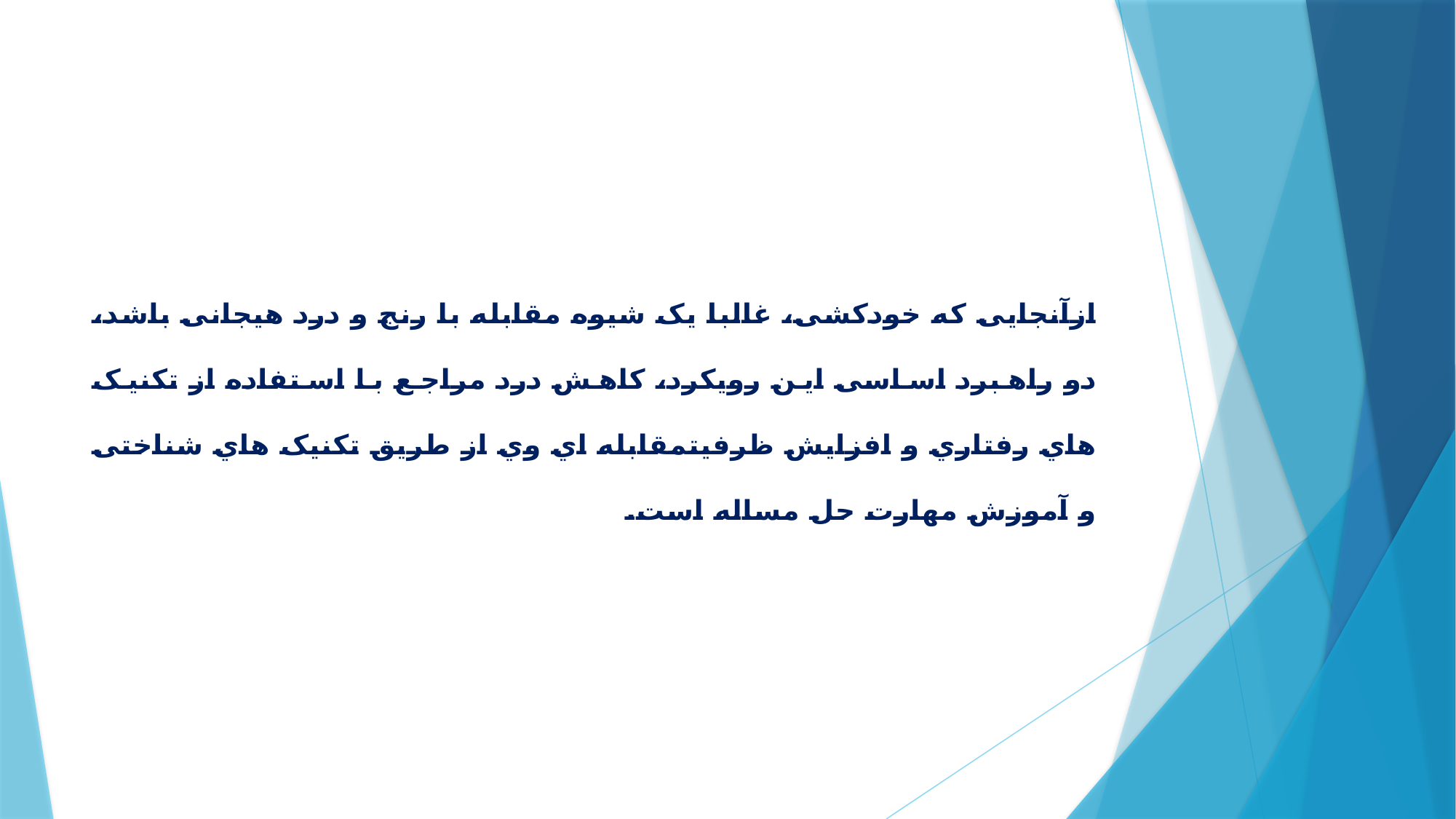

ازآنجایی که خودکشی، غالبا یک شیوه مقابله با رنج و درد هیجانی باشد، دو راهبرد اساسی این رویکرد، کاهش درد مراجع با استفاده از تکنیک هاي رفتاري و افزایش ظرفیتمقابله اي وي از طریق تکنیک هاي شناختی و آموزش مهارت حل مساله است.